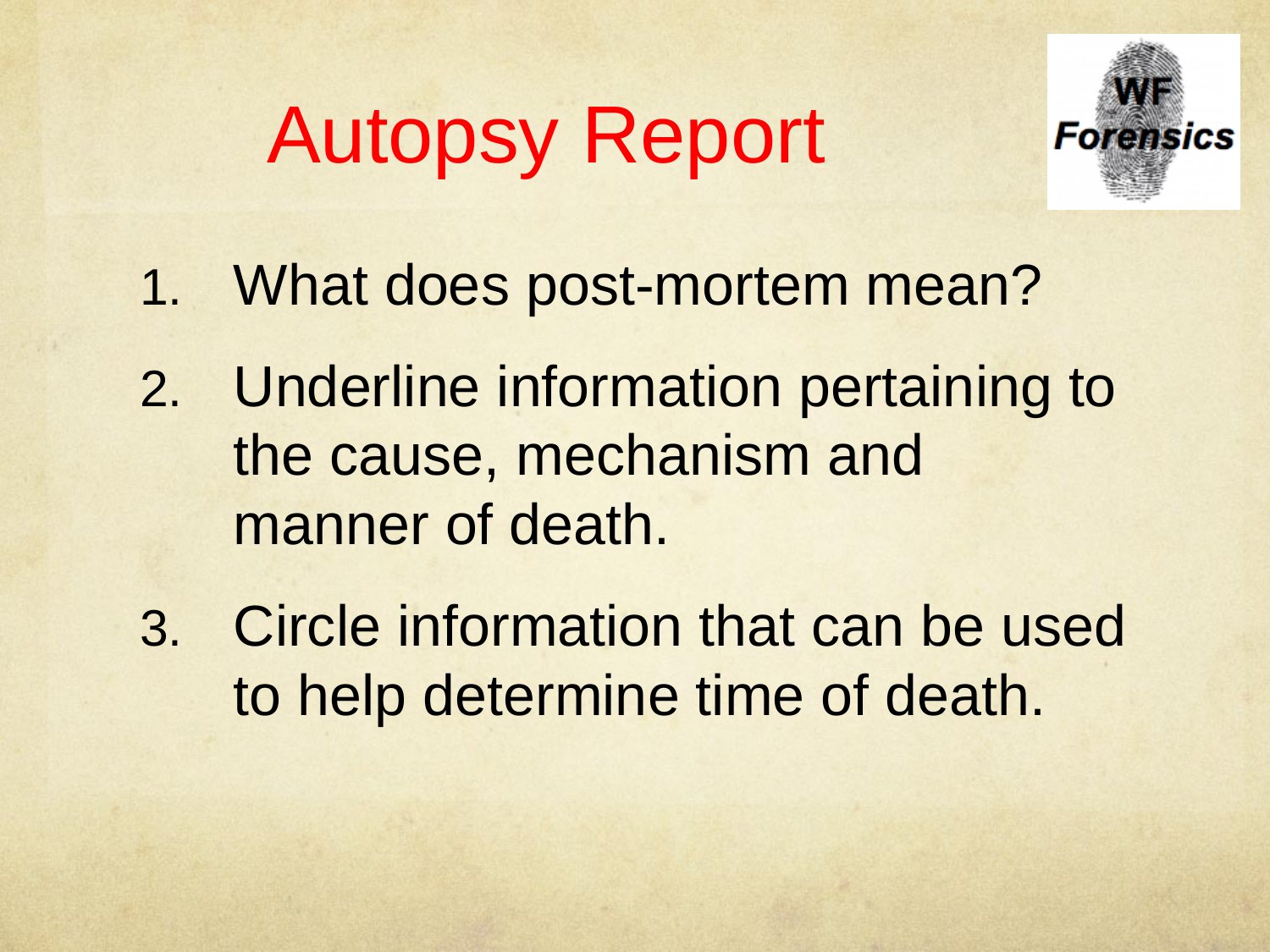

# Autopsy Report
What does post-mortem mean?
Underline information pertaining to the cause, mechanism and manner of death.
Circle information that can be used to help determine time of death.